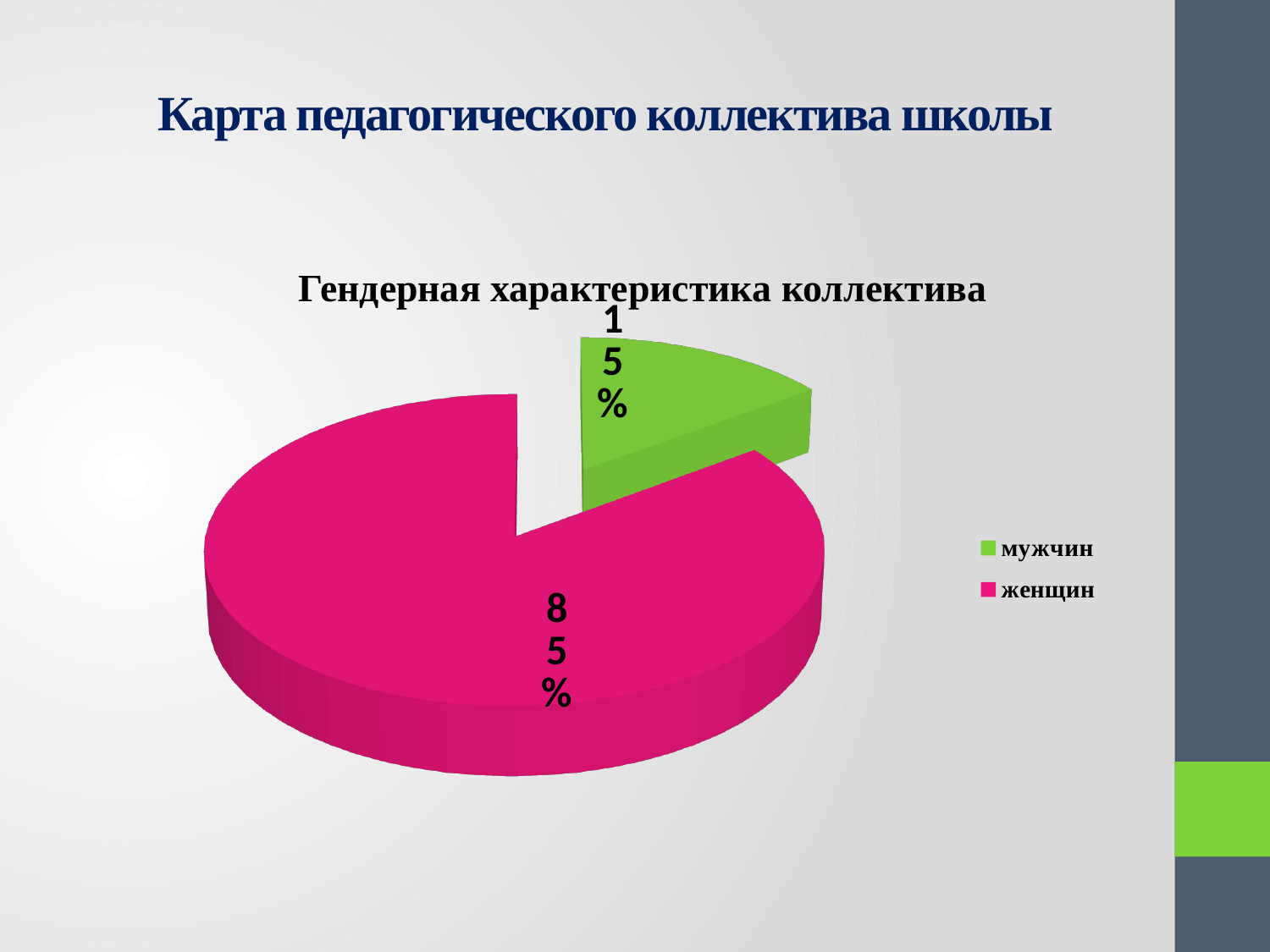

# Карта педагогического коллектива школы

[unsupported chart]

Гендерная характеристика коллектива